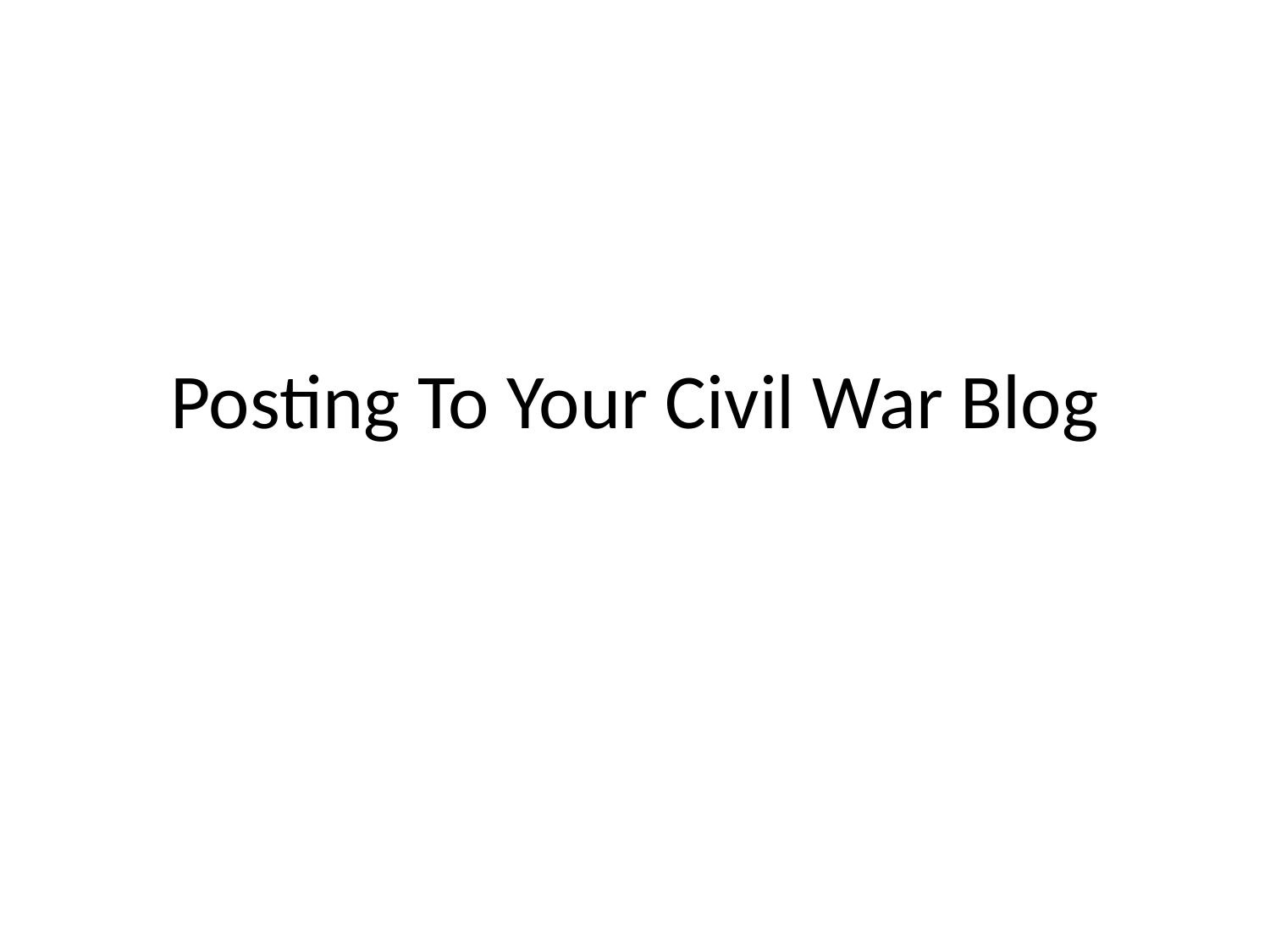

# Posting To Your Civil War Blog